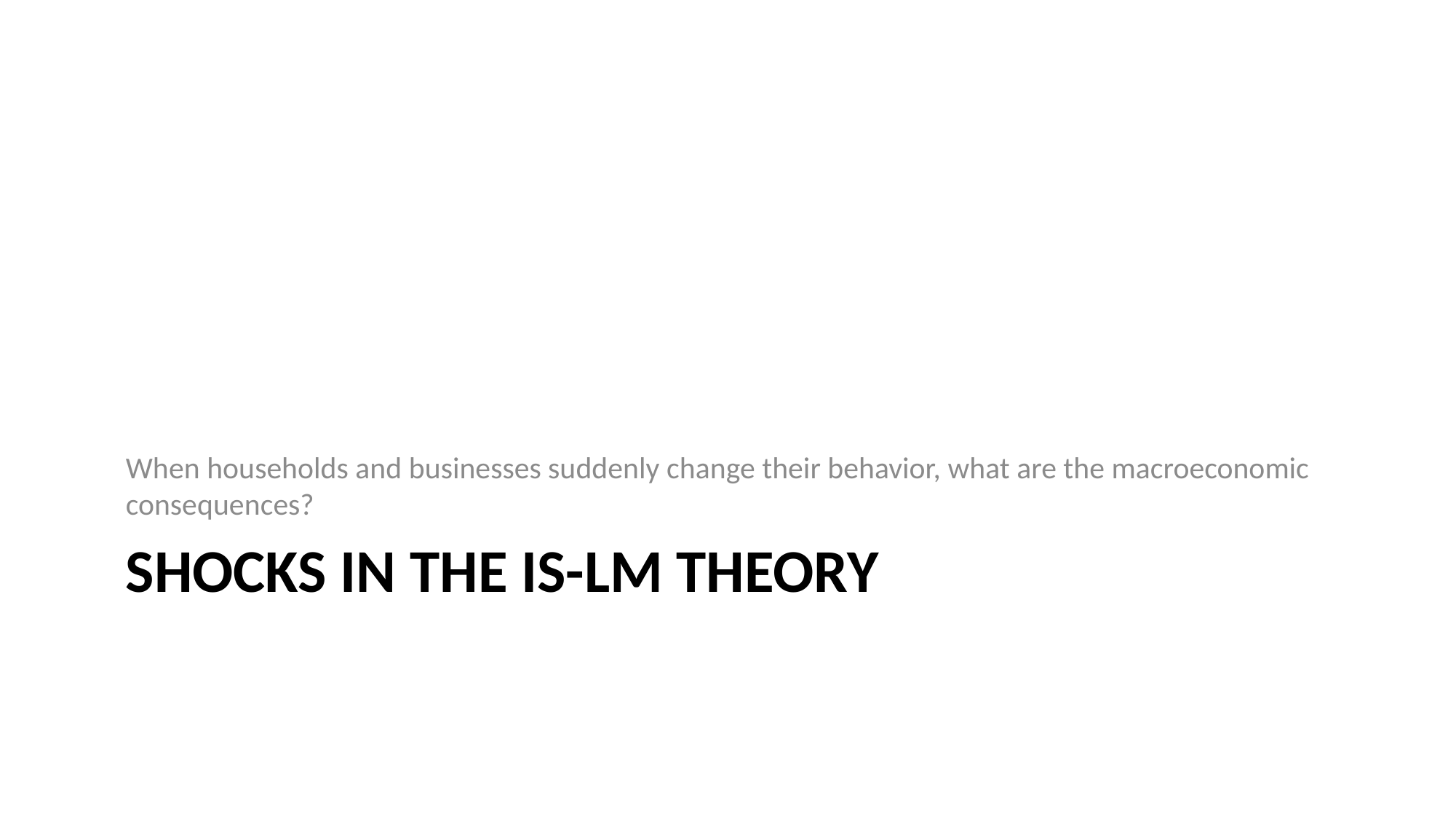

When households and businesses suddenly change their behavior, what are the macroeconomic consequences?
# Shocks in the is-lm theory